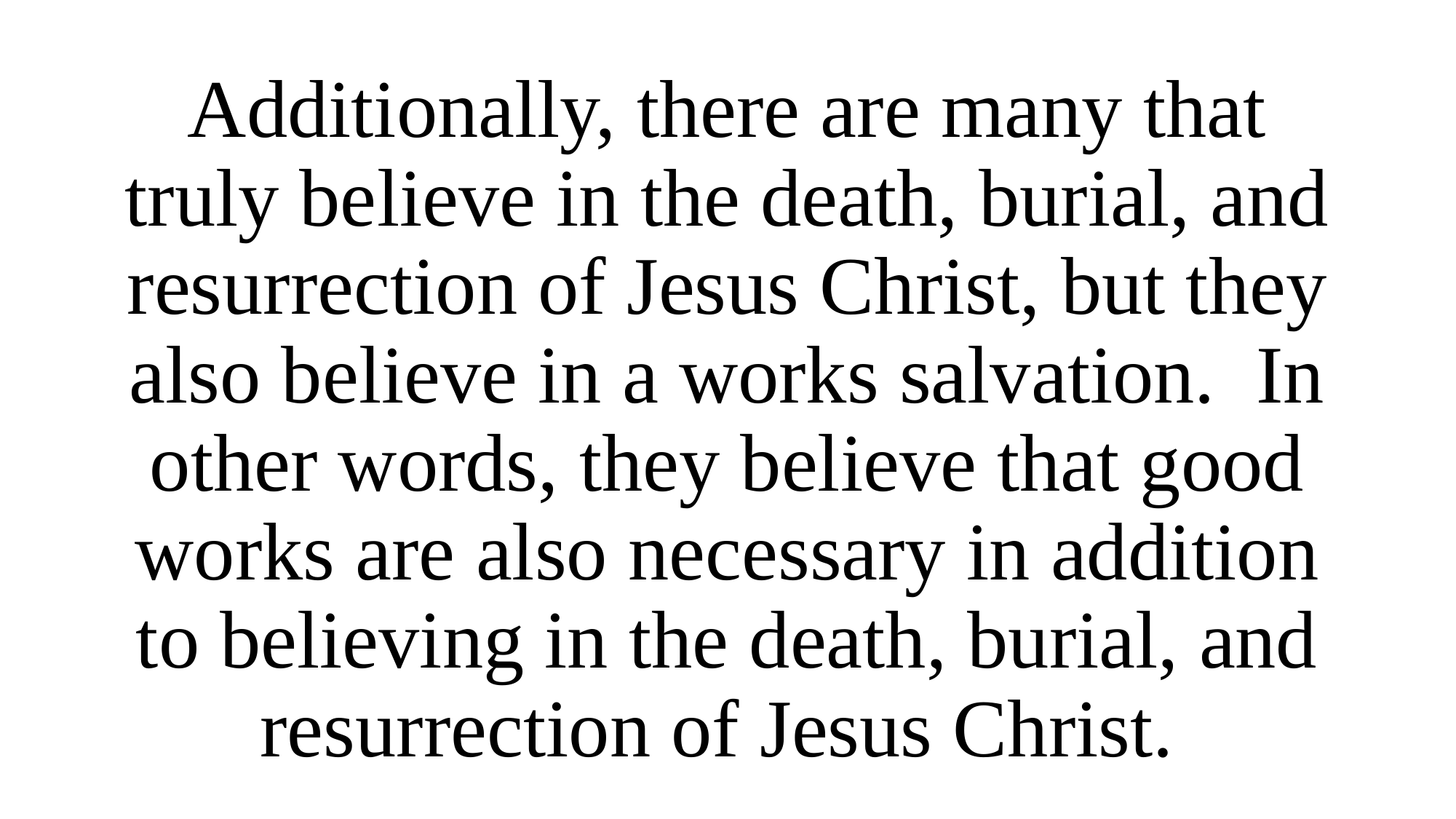

Additionally, there are many that truly believe in the death, burial, and resurrection of Jesus Christ, but they also believe in a works salvation.  In other words, they believe that good works are also necessary in addition to believing in the death, burial, and resurrection of Jesus Christ.